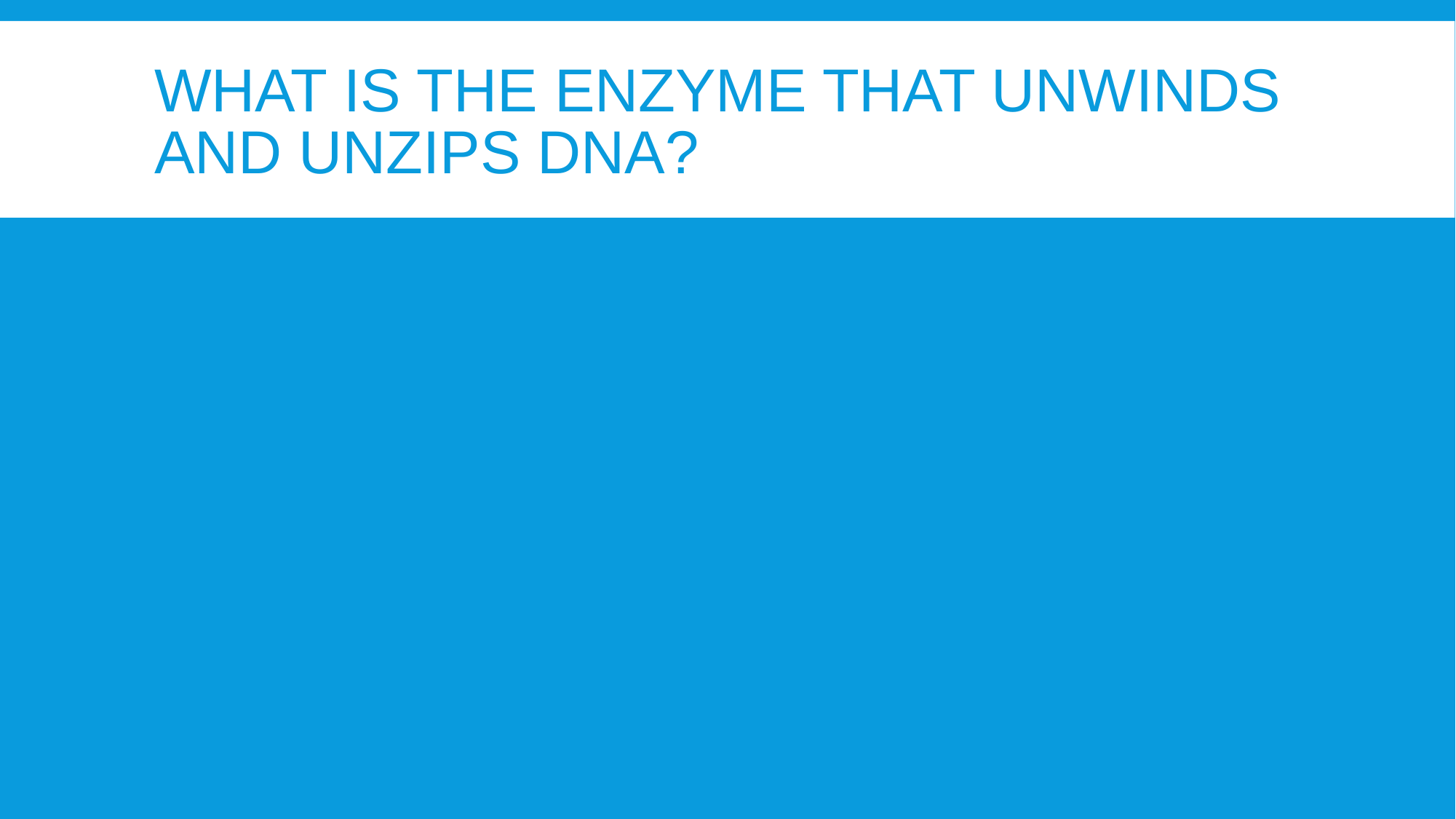

# What is the enzyme that unwinds and unzips DNA?